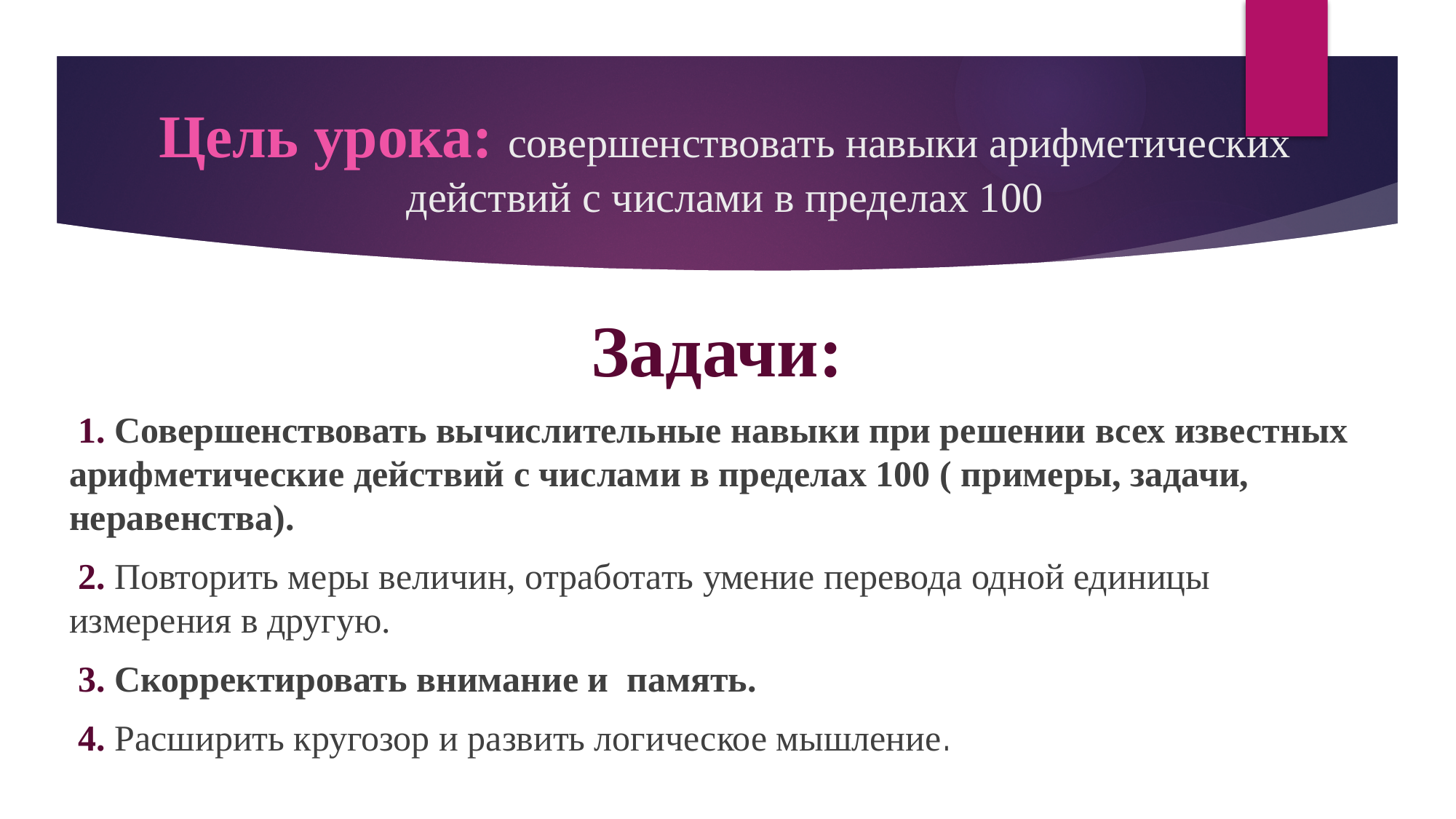

# Цель урока: совершенствовать навыки арифметических действий с числами в пределах 100

Задачи:
 1. Совершенствовать вычислительные навыки при решении всех известных арифметические действий с числами в пределах 100 ( примеры, задачи, неравенства).
 2. Повторить меры величин, отработать умение перевода одной единицы измерения в другую.
 3. Скорректировать внимание и  память.
 4. Расширить кругозор и развить логическое мышление.